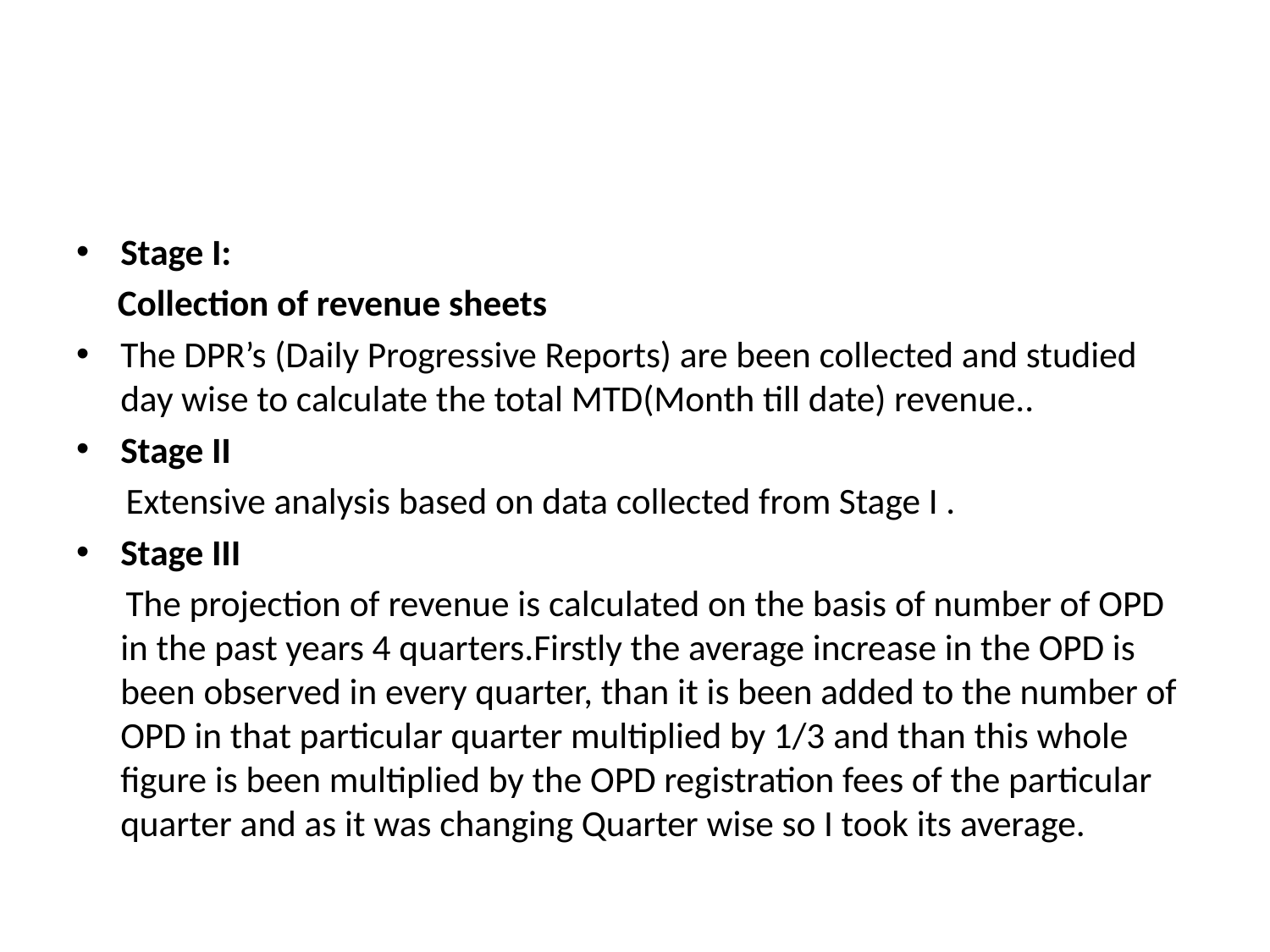

Stage I:
     Collection of revenue sheets
The DPR’s (Daily Progressive Reports) are been collected and studied day wise to calculate the total MTD(Month till date) revenue..
Stage II
      Extensive analysis based on data collected from Stage I .
Stage III
      The projection of revenue is calculated on the basis of number of OPD in the past years 4 quarters.Firstly the average increase in the OPD is been observed in every quarter, than it is been added to the number of OPD in that particular quarter multiplied by 1/3 and than this whole figure is been multiplied by the OPD registration fees of the particular quarter and as it was changing Quarter wise so I took its average.